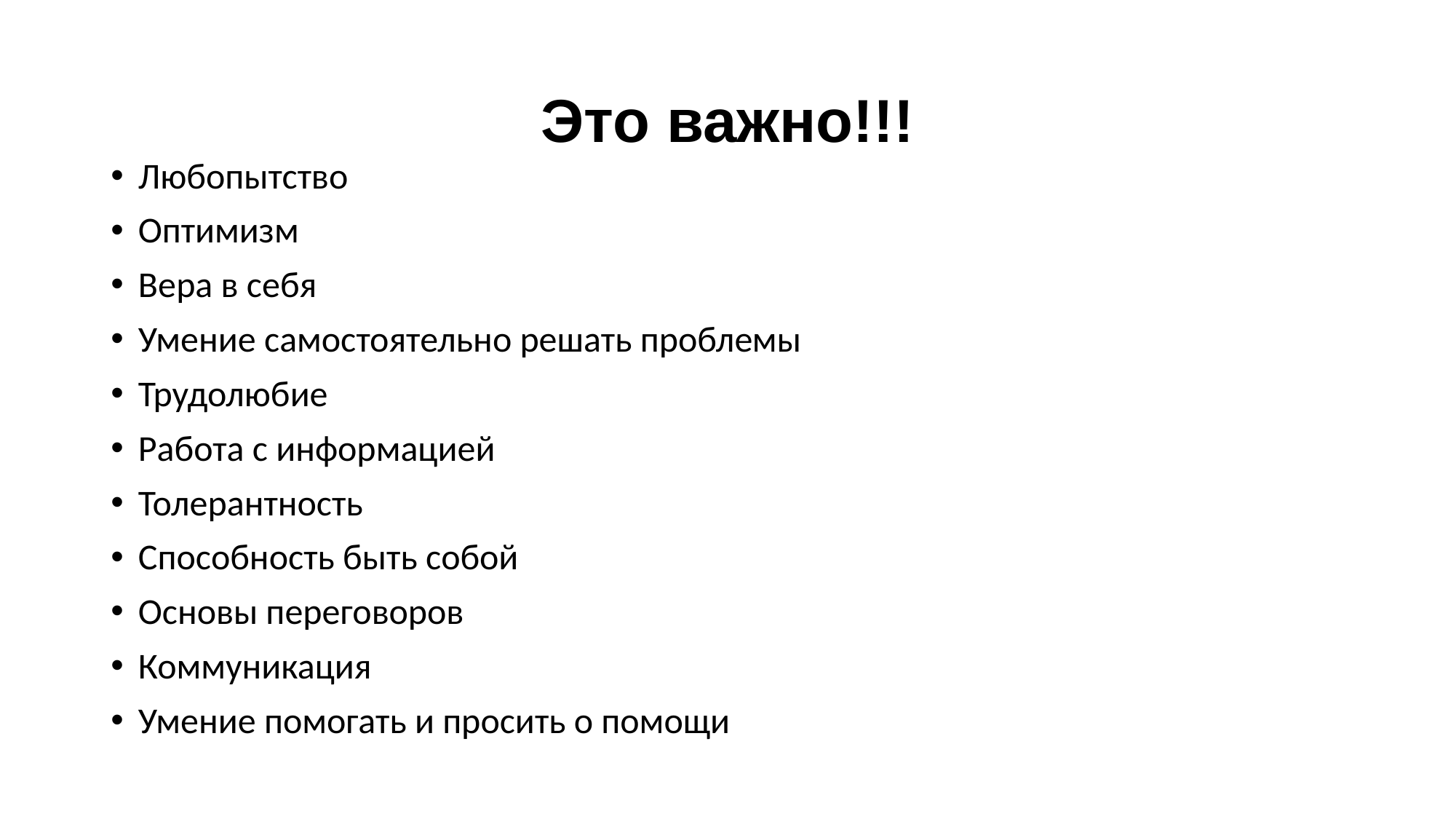

# Это важно!!!
Любопытство
Оптимизм
Вера в себя
Умение самостоятельно решать проблемы
Трудолюбие
Работа с информацией
Толерантность
Способность быть собой
Основы переговоров
Коммуникация
Умение помогать и просить о помощи